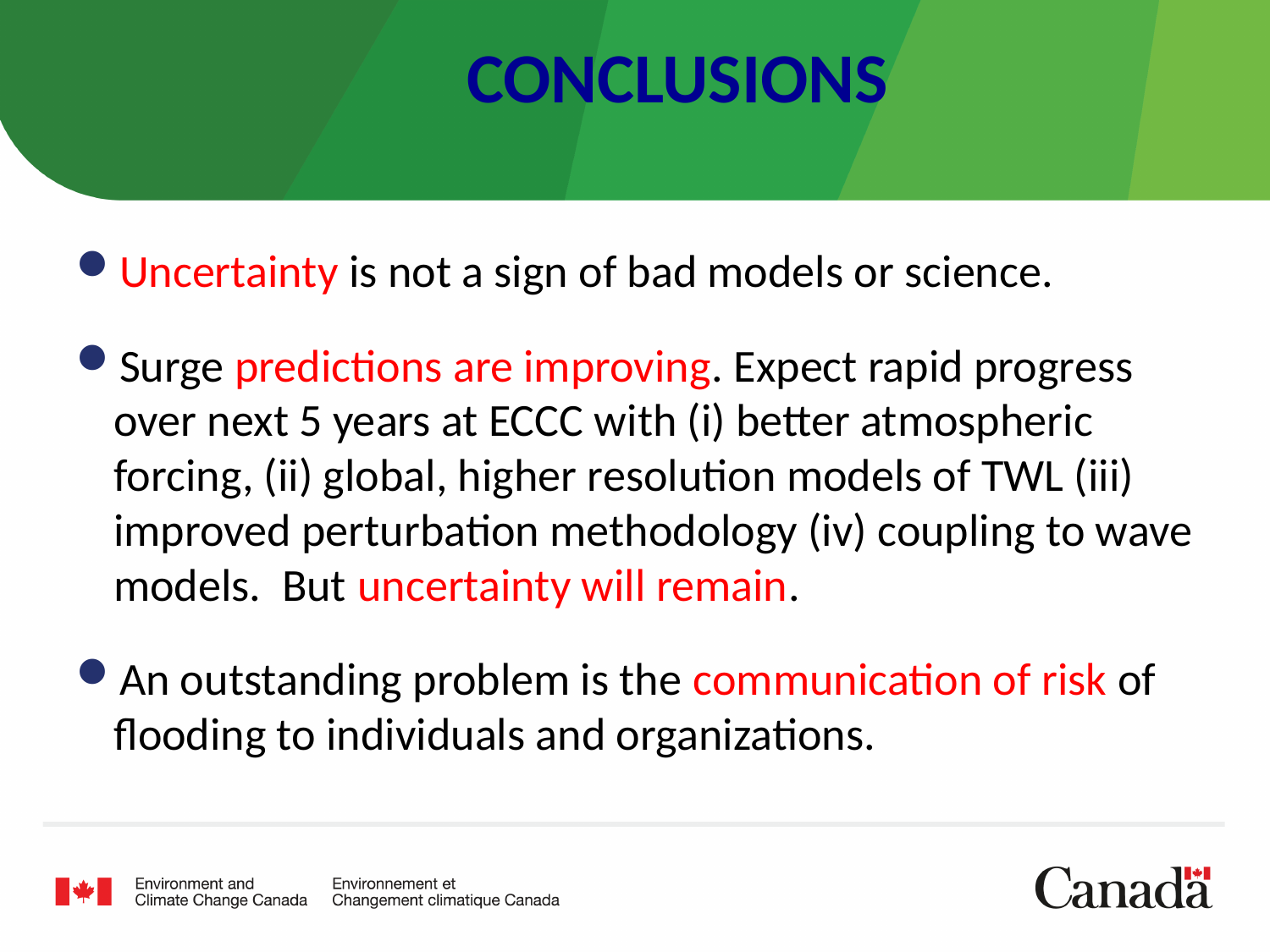

Conclusions

Uncertainty is not a sign of bad models or science.

Surge predictions are improving. Expect rapid progress over next 5 years at ECCC with (i) better atmospheric forcing, (ii) global, higher resolution models of TWL (iii) improved perturbation methodology (iv) coupling to wave models.  But uncertainty will remain.

An outstanding problem is the communication of risk of flooding to individuals and organizations.